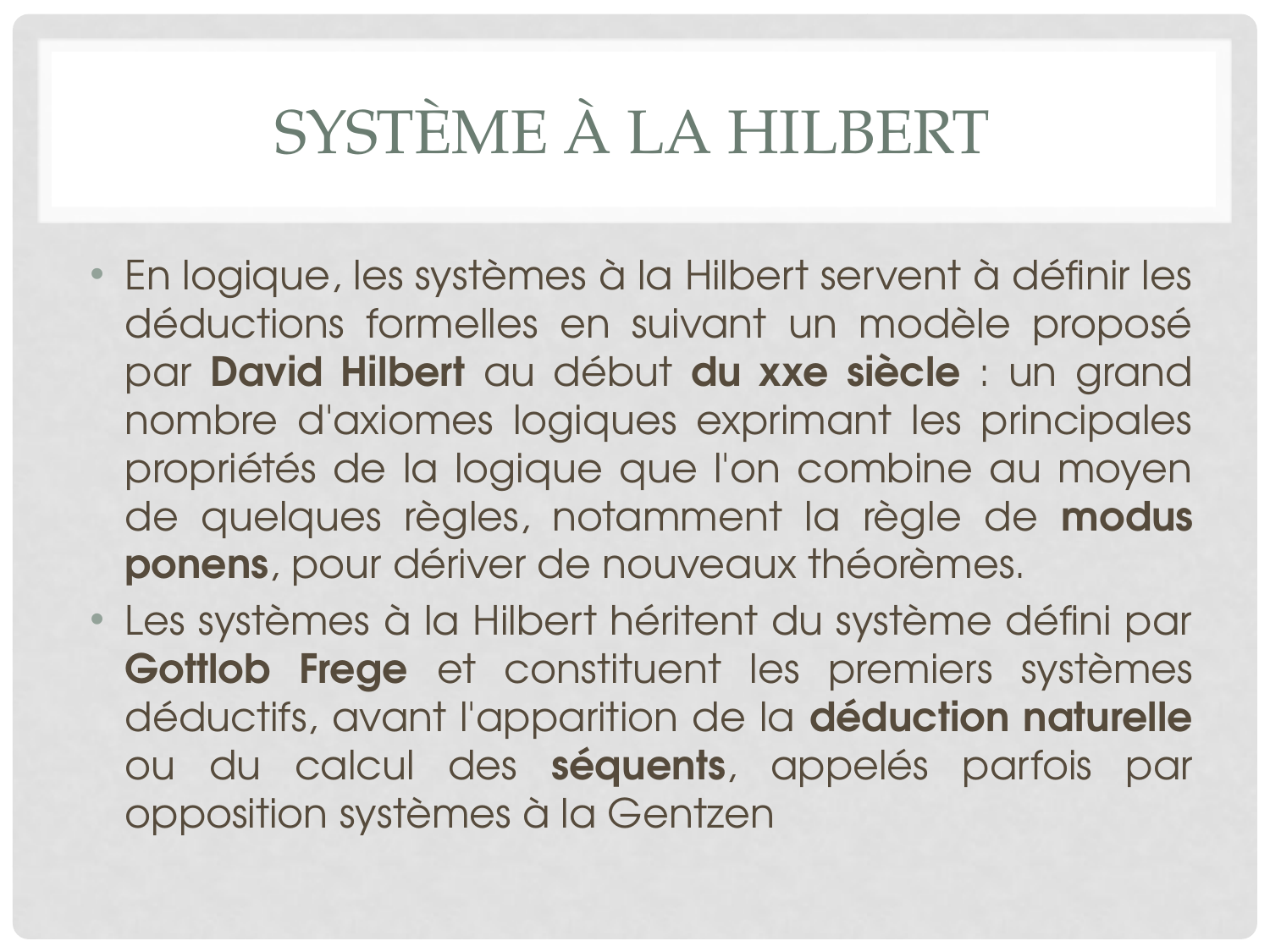

# Système à la Hilbert
En logique, les systèmes à la Hilbert servent à définir les déductions formelles en suivant un modèle proposé par David Hilbert au début du xxe siècle : un grand nombre d'axiomes logiques exprimant les principales propriétés de la logique que l'on combine au moyen de quelques règles, notamment la règle de modus ponens, pour dériver de nouveaux théorèmes.
Les systèmes à la Hilbert héritent du système défini par Gottlob Frege et constituent les premiers systèmes déductifs, avant l'apparition de la déduction naturelle ou du calcul des séquents, appelés parfois par opposition systèmes à la Gentzen